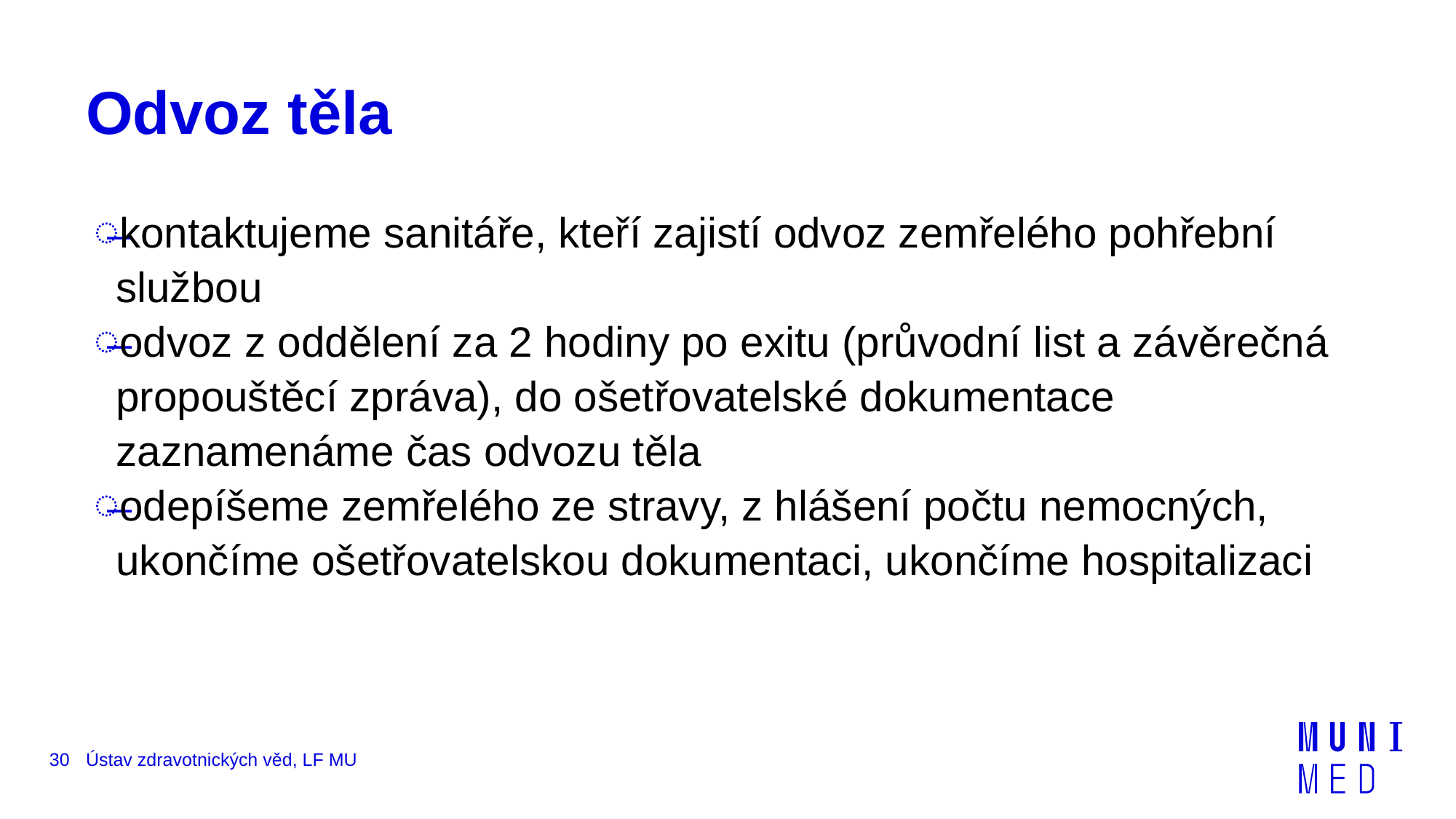

# Odvoz těla
kontaktujeme sanitáře, kteří zajistí odvoz zemřelého pohřební službou
odvoz z oddělení za 2 hodiny po exitu (průvodní list a závěrečná propouštěcí zpráva), do ošetřovatelské dokumentace zaznamenáme čas odvozu těla
odepíšeme zemřelého ze stravy, z hlášení počtu nemocných, ukončíme ošetřovatelskou dokumentaci, ukončíme hospitalizaci

30
Ústav zdravotnických věd, LF MU